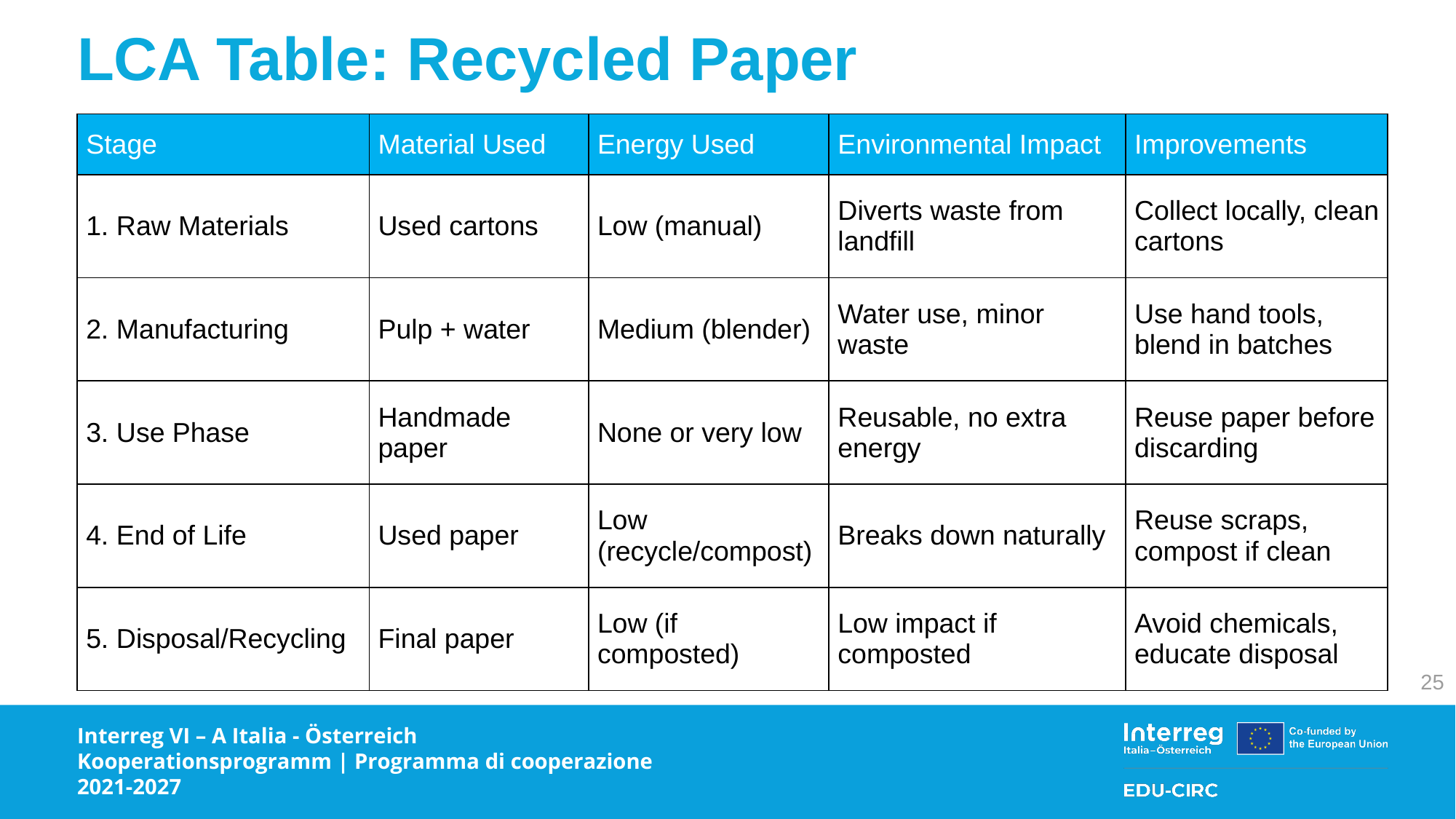

# LCA Table: Recycled Paper
| Stage | Material Used | Energy Used | Environmental Impact | Improvements |
| --- | --- | --- | --- | --- |
| 1. Raw Materials | Used cartons | Low (manual) | Diverts waste from landfill | Collect locally, clean cartons |
| 2. Manufacturing | Pulp + water | Medium (blender) | Water use, minor waste | Use hand tools, blend in batches |
| 3. Use Phase | Handmade paper | None or very low | Reusable, no extra energy | Reuse paper before discarding |
| 4. End of Life | Used paper | Low (recycle/compost) | Breaks down naturally | Reuse scraps, compost if clean |
| 5. Disposal/Recycling | Final paper | Low (if composted) | Low impact if composted | Avoid chemicals, educate disposal |
25